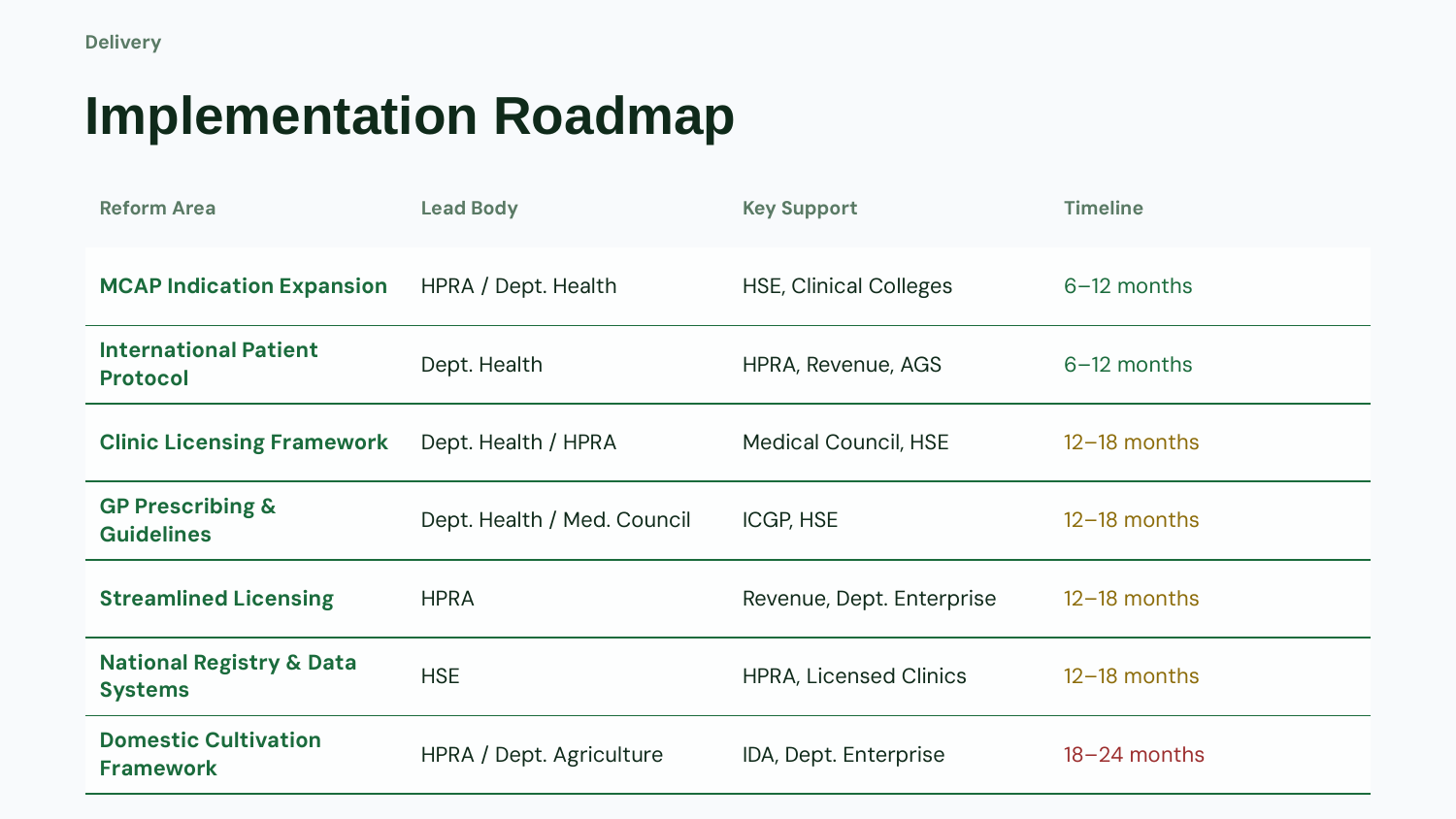

Delivery
Implementation Roadmap
| Reform Area | Lead Body | Key Support | Timeline |
| --- | --- | --- | --- |
| MCAP Indication Expansion | HPRA / Dept. Health | HSE, Clinical Colleges | 6–12 months |
| International Patient Protocol | Dept. Health | HPRA, Revenue, AGS | 6–12 months |
| Clinic Licensing Framework | Dept. Health / HPRA | Medical Council, HSE | 12–18 months |
| GP Prescribing & Guidelines | Dept. Health / Med. Council | ICGP, HSE | 12–18 months |
| Streamlined Licensing | HPRA | Revenue, Dept. Enterprise | 12–18 months |
| National Registry & Data Systems | HSE | HPRA, Licensed Clinics | 12–18 months |
| Domestic Cultivation Framework | HPRA / Dept. Agriculture | IDA, Dept. Enterprise | 18–24 months |
6–12 months
6–12 months
12–18 months
12–18 months
12–18 months
12–18 months
18–24 months